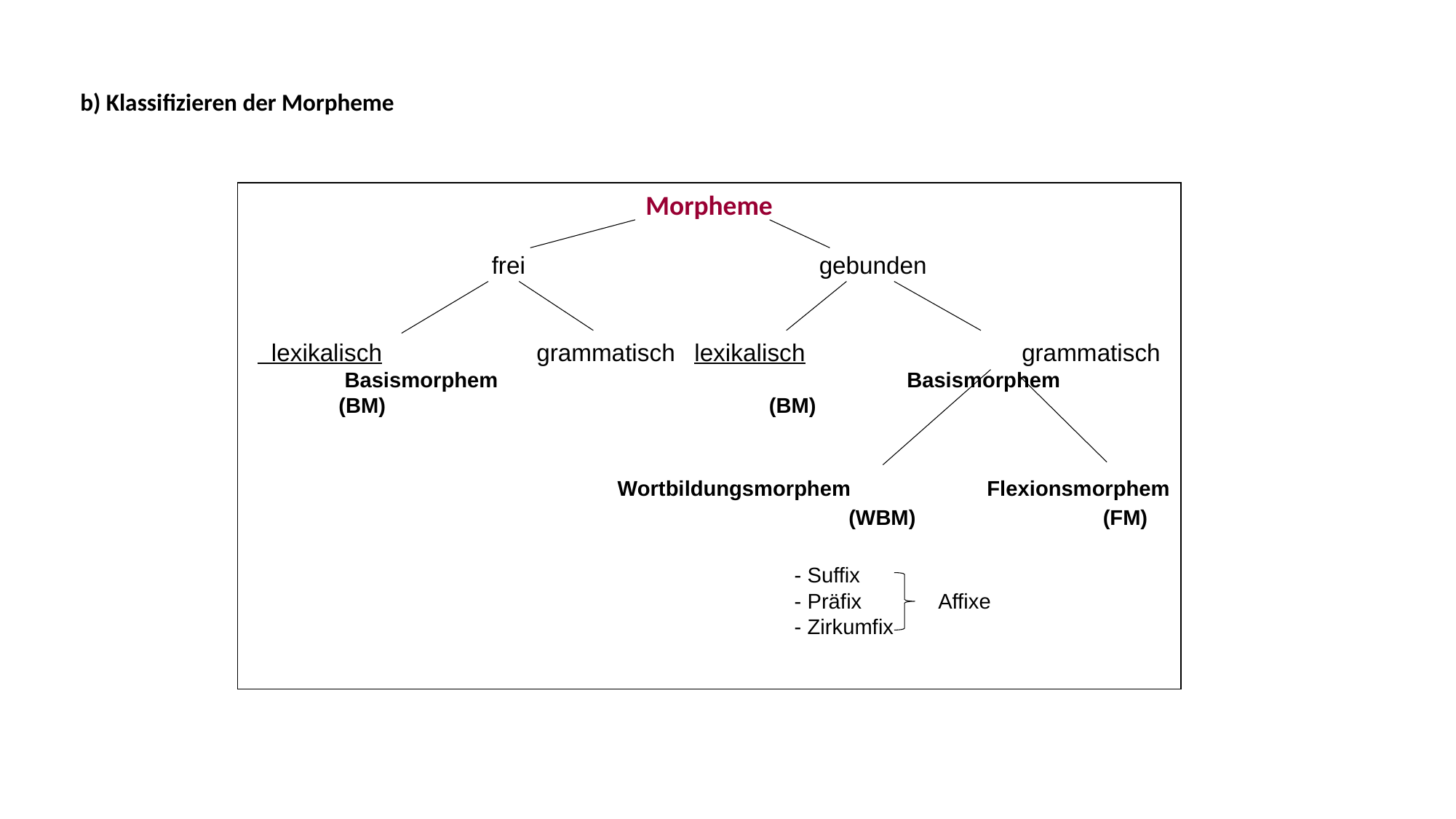

b) Klassifizieren der Morpheme
Morpheme

frei			gebunden

  lexikalisch	         grammatisch	lexikalisch		grammatisch
                Basismorphem		                                     Basismorphem
               (BM)			              (BM)

Wortbildungsmorphem	       Flexionsmorphem
 (WBM)		       (FM)

		- Suffix
	- Präfix	      Affixe
	- Zirkumfix